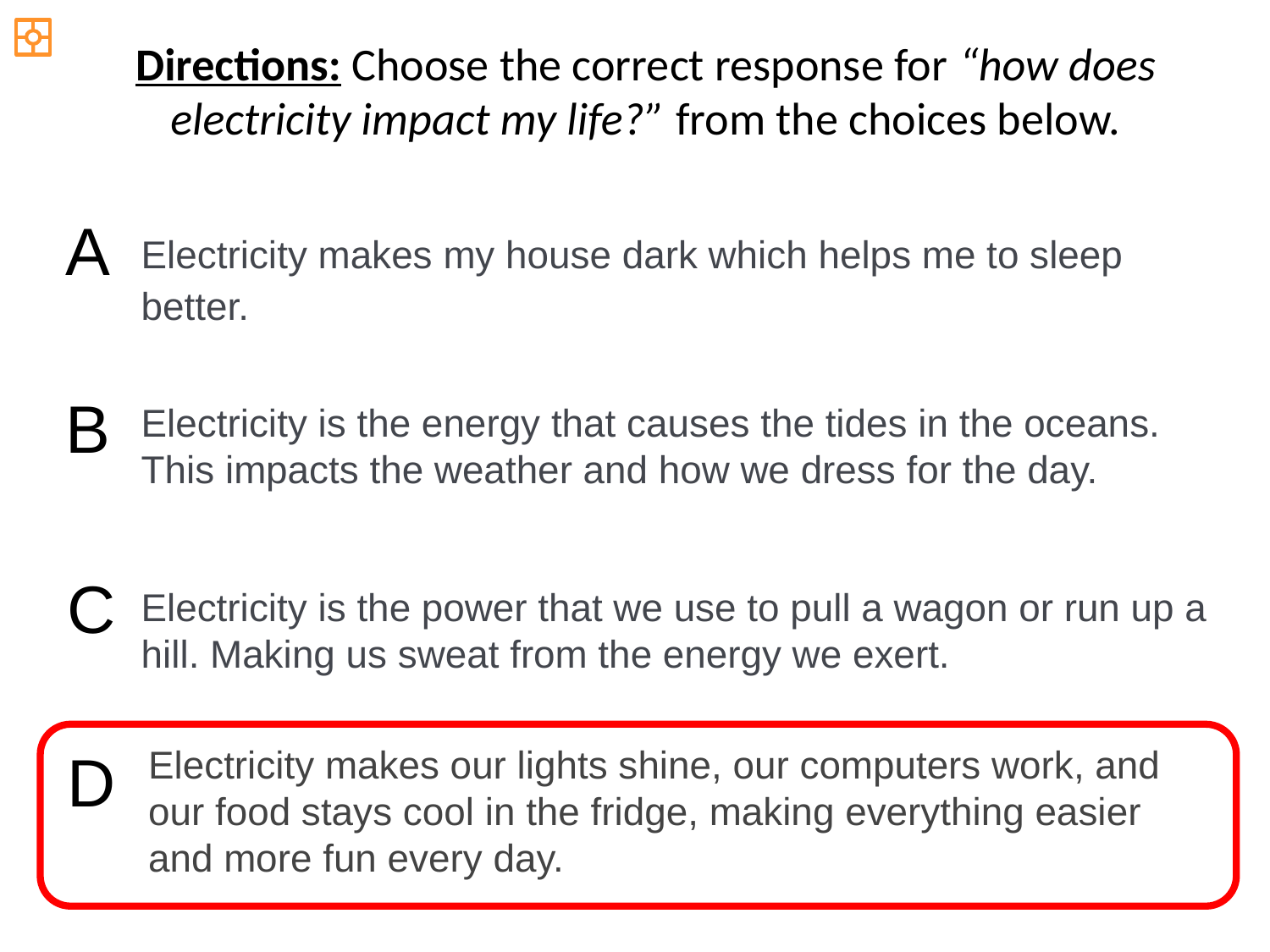

Directions: Choose the correct response for “how does electricity impact my life?” from the choices below.

A
Electricity makes my house dark which helps me to sleep better.
B
Electricity is the energy that causes the tides in the oceans. This impacts the weather and how we dress for the day.
C
Electricity is the power that we use to pull a wagon or run up a hill. Making us sweat from the energy we exert.

D
Electricity makes our lights shine, our computers work, and our food stays cool in the fridge, making everything easier and more fun every day.